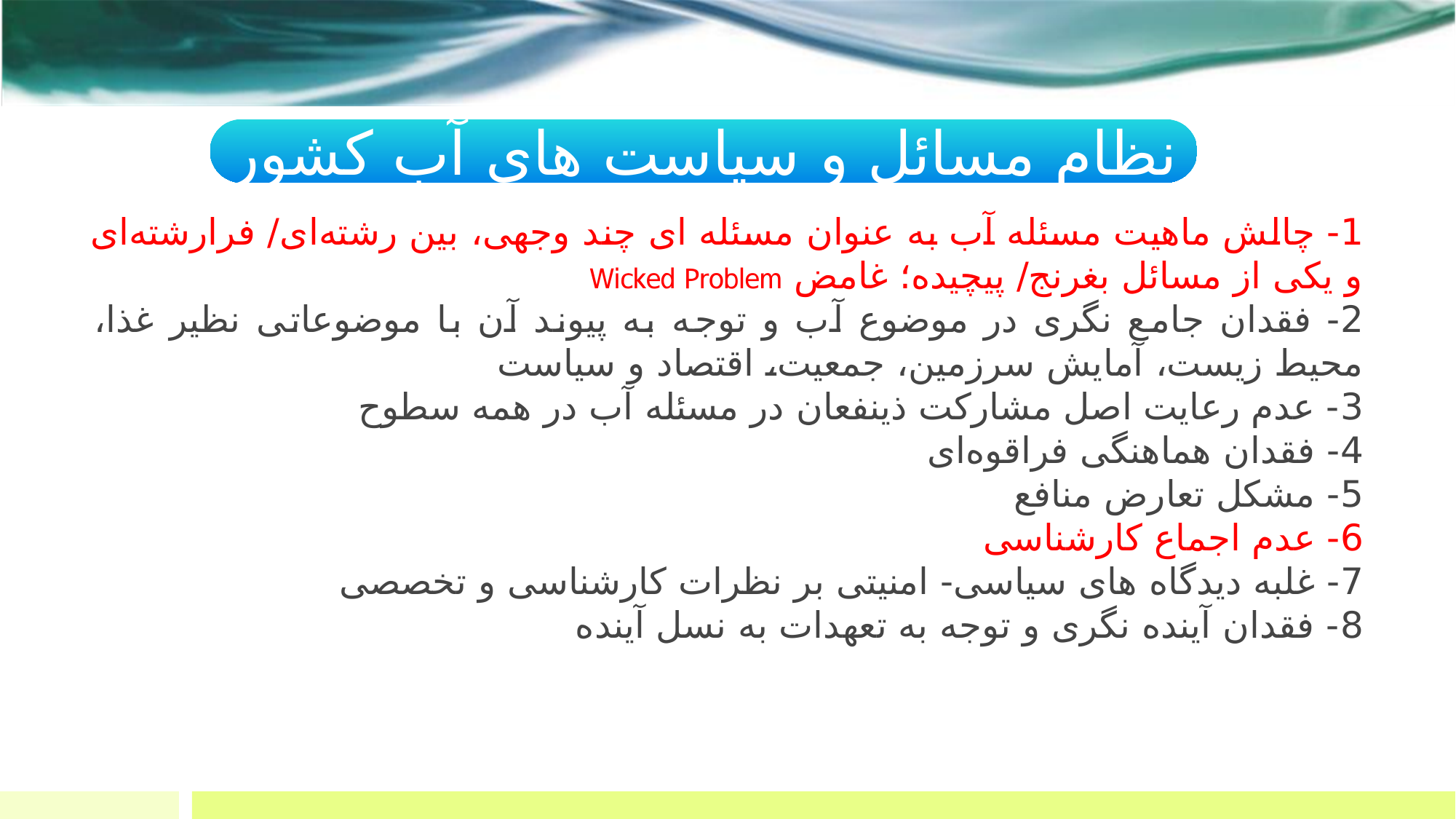

نظام مسائل و سیاست های آب کشور
1- چالش ماهیت مسئله آب به عنوان مسئله ای چند وجهی، بین رشته‌ای/ فرارشته‌ای و یکی از مسائل بغرنج/ پیچیده؛ غامض Wicked Problem
2- فقدان جامع نگری در موضوع آب و توجه به پیوند آن با موضوعاتی نظیر غذا، محیط زیست، آمایش سرزمین، جمعیت، اقتصاد و سیاست
3- عدم رعایت اصل مشارکت ذینفعان در مسئله آب در همه سطوح
4- فقدان هماهنگی فراقوه‌ای
5- مشکل تعارض منافع
6- عدم اجماع کارشناسی
7- غلبه دیدگاه های سیاسی- امنیتی بر نظرات کارشناسی و تخصصی
8- فقدان آینده نگری و توجه به تعهدات به نسل آینده